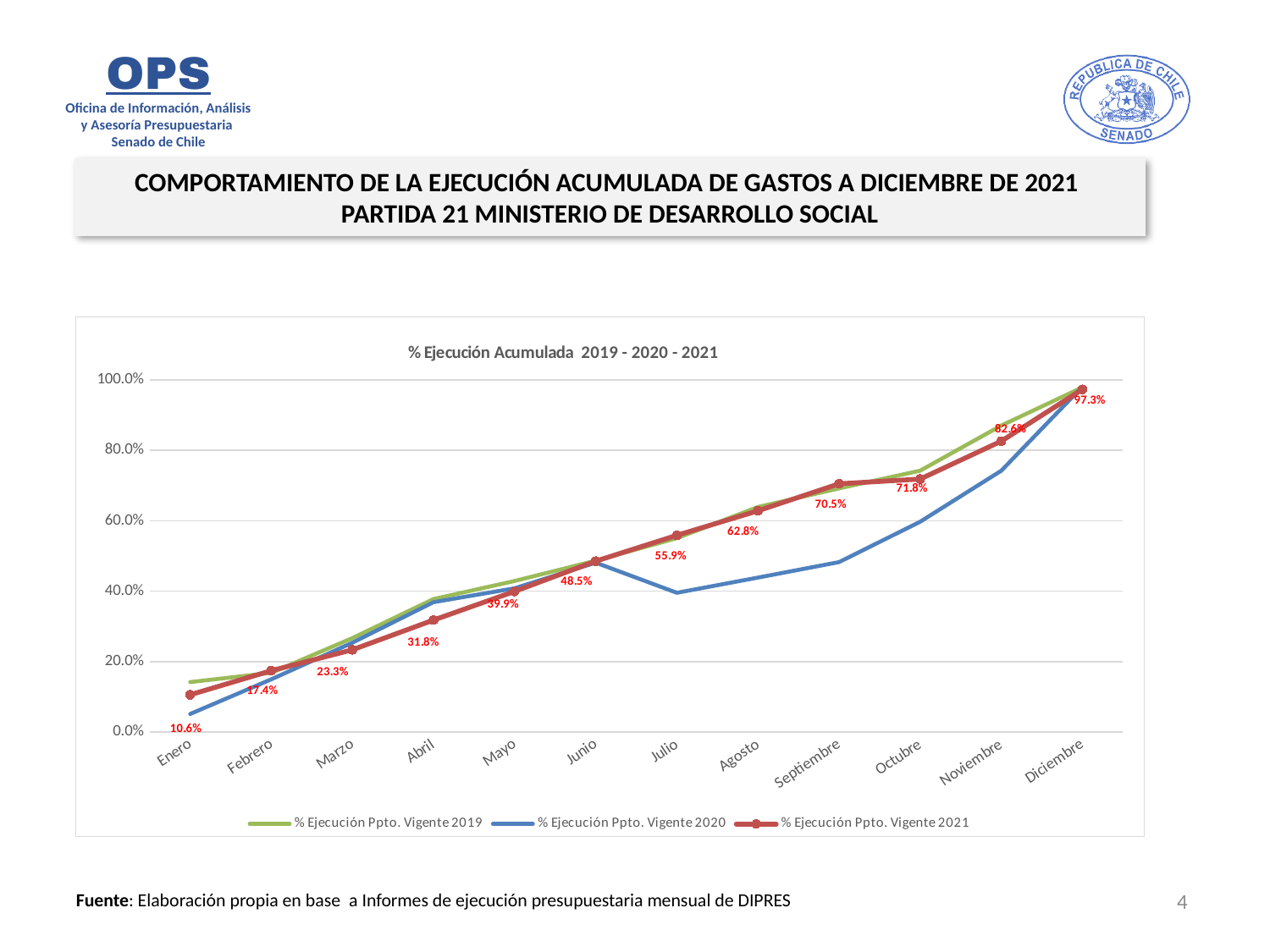

COMPORTAMIENTO DE LA EJECUCIÓN ACUMULADA DE GASTOS A DICIEMBRE DE 2021
PARTIDA 21 MINISTERIO DE DESARROLLO SOCIAL

### Chart: % Ejecución Acumulada  2019 - 2020 - 2021

| Category | % Ejecución Ppto. Vigente 2019 | % Ejecución Ppto. Vigente 2020 | % Ejecución Ppto. Vigente 2021 |
|---|---|---|---|
| Enero | 0.1417345571324319 | 0.051202352557555356 | 0.10561795463532485 |
| Febrero | 0.16809918043233985 | 0.1495642651680325 | 0.17416044379263856 |
| Marzo | 0.2665330586270166 | 0.25351168392428625 | 0.23340493284582653 |
| Abril | 0.37754740694656347 | 0.3686002240432758 | 0.3177991721687804 |
| Mayo | 0.4287771308449181 | 0.4081326282775149 | 0.3993181020580145 |
| Junio | 0.4865566159723871 | 0.4808975900235119 | 0.48511592718250446 |
| Julio | 0.5503581006164704 | 0.3954454973119993 | 0.558658225659906 |
| Agosto | 0.6389787023533711 | 0.43836495415073456 | 0.6282504437982008 |
| Septiembre | 0.6917350961706173 | 0.48246498159720663 | 0.7048326339150719 |
| Octubre | 0.7421441921001652 | 0.5971168394327995 | 0.7183928434058617 |
| Noviembre | 0.8702286135797127 | 0.7420726133695188 | 0.8259923341580108 |
| Diciembre | 0.9786192681865641 | 0.9807120750981547 | 0.9728831147598198 |
4